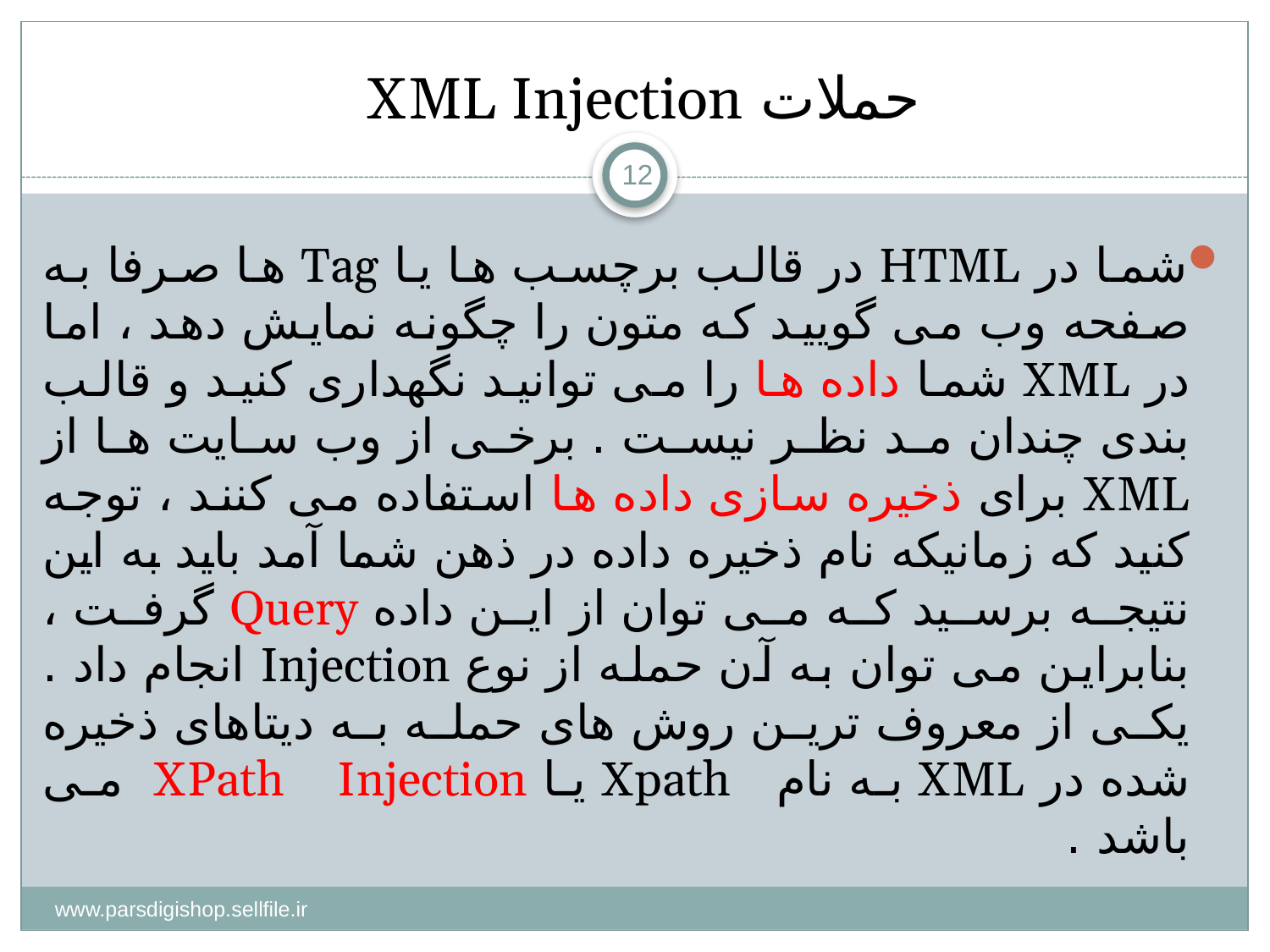

# حملات XML Injection
12
شما در HTML در قالب برچسب ها یا Tag ها صرفا به صفحه وب می گویید که متون را چگونه نمایش دهد ، اما در XML شما داده ها را می توانید نگهداری کنید و قالب بندی چندان مد نظر نیست . برخی از وب سایت ها از XML برای ذخیره سازی داده ها استفاده می کنند ، توجه کنید که زمانیکه نام ذخیره داده در ذهن شما آمد باید به این نتیجه برسید که می توان از این داده Query گرفت ، بنابراین می توان به آن حمله از نوع Injection انجام داد . یکی از معروف ترین روش های حمله به دیتاهای ذخیره شده در XML به نام   Xpath یا XPath  Injection  می باشد .
www.parsdigishop.sellfile.ir